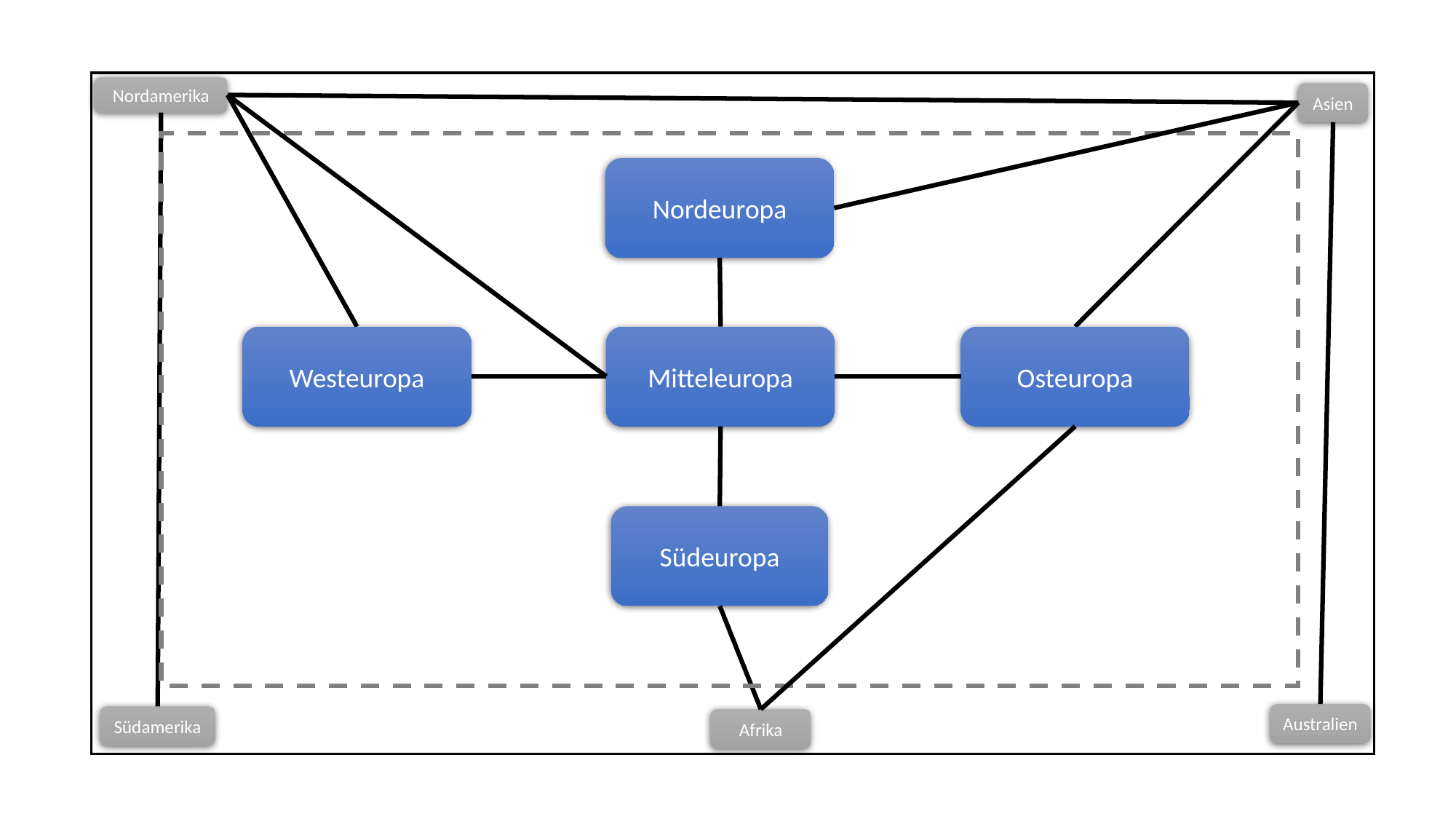

Nordamerika
Asien

Nordeuropa
Westeuropa
Osteuropa
Mitteleuropa
Südeuropa
Australien
Südamerika
Afrika